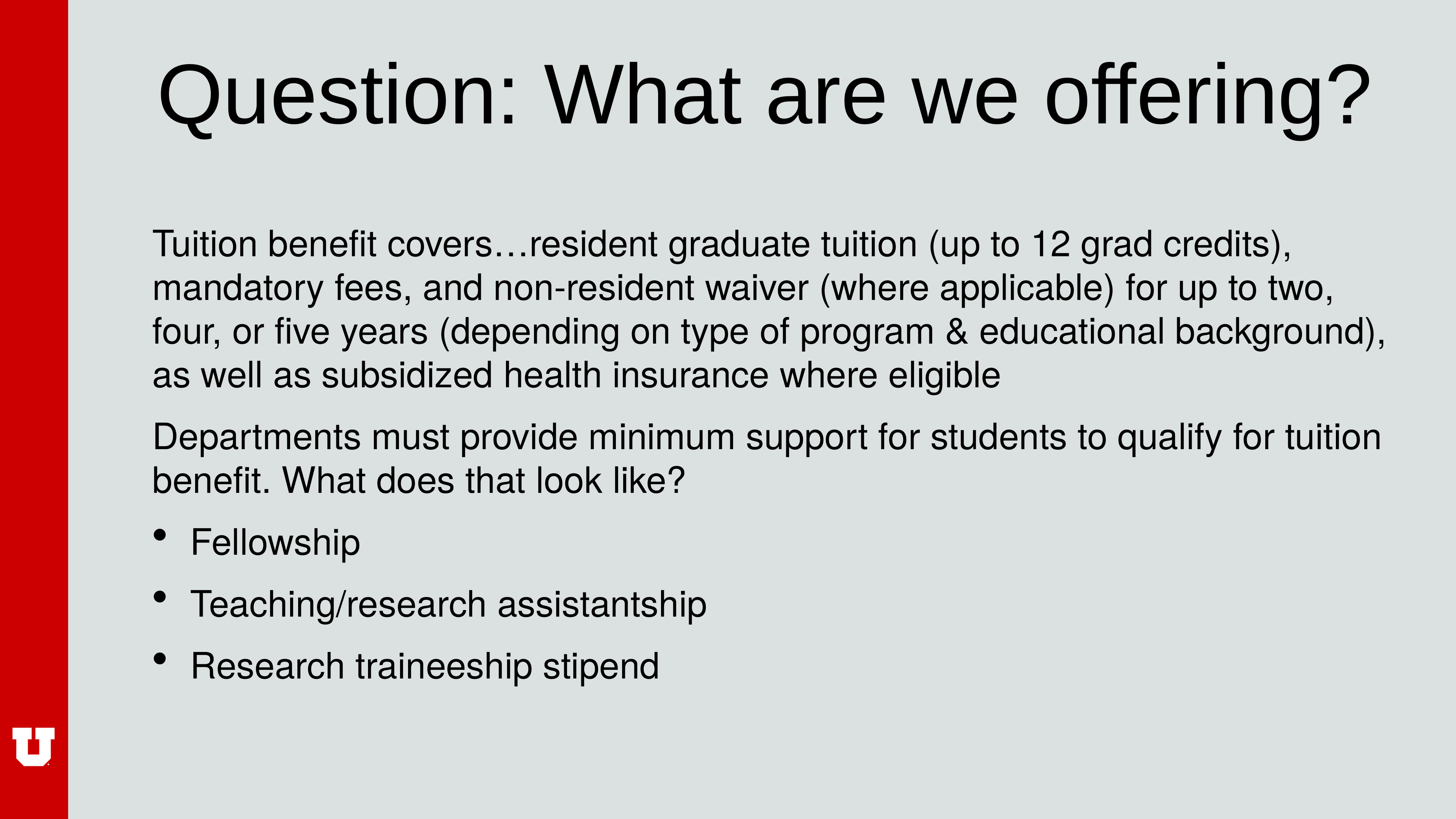

# Question: What are we offering?
Tuition benefit covers…resident graduate tuition (up to 12 grad credits), mandatory fees, and non-resident waiver (where applicable) for up to two, four, or five years (depending on type of program & educational background), as well as subsidized health insurance where eligible
Departments must provide minimum support for students to qualify for tuition benefit. What does that look like?
Fellowship
Teaching/research assistantship
Research traineeship stipend